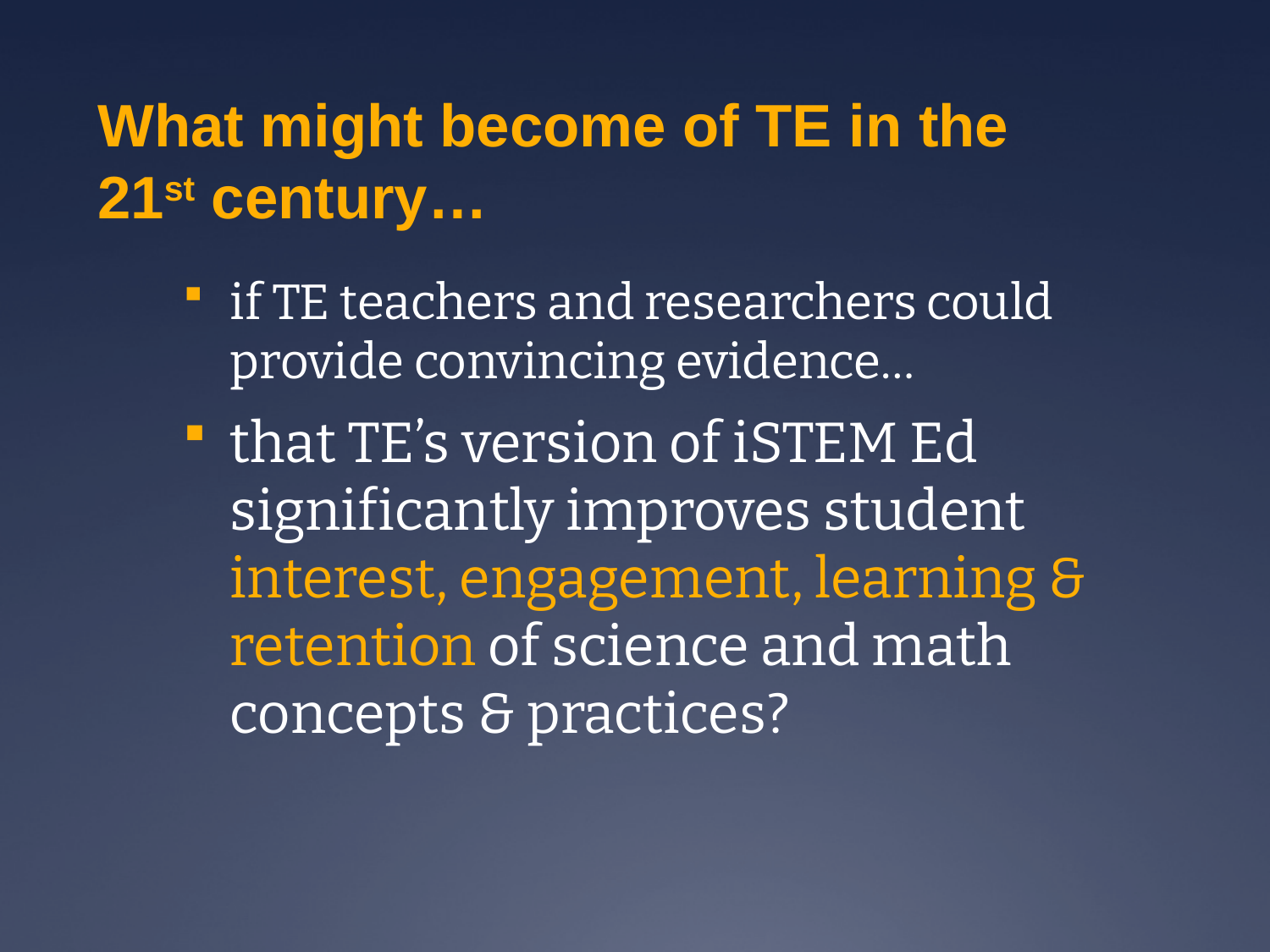

# What might become of TE in the 21st century…
if TE teachers and researchers could provide convincing evidence…
that TE’s version of iSTEM Ed significantly improves student interest, engagement, learning & retention of science and math concepts & practices?